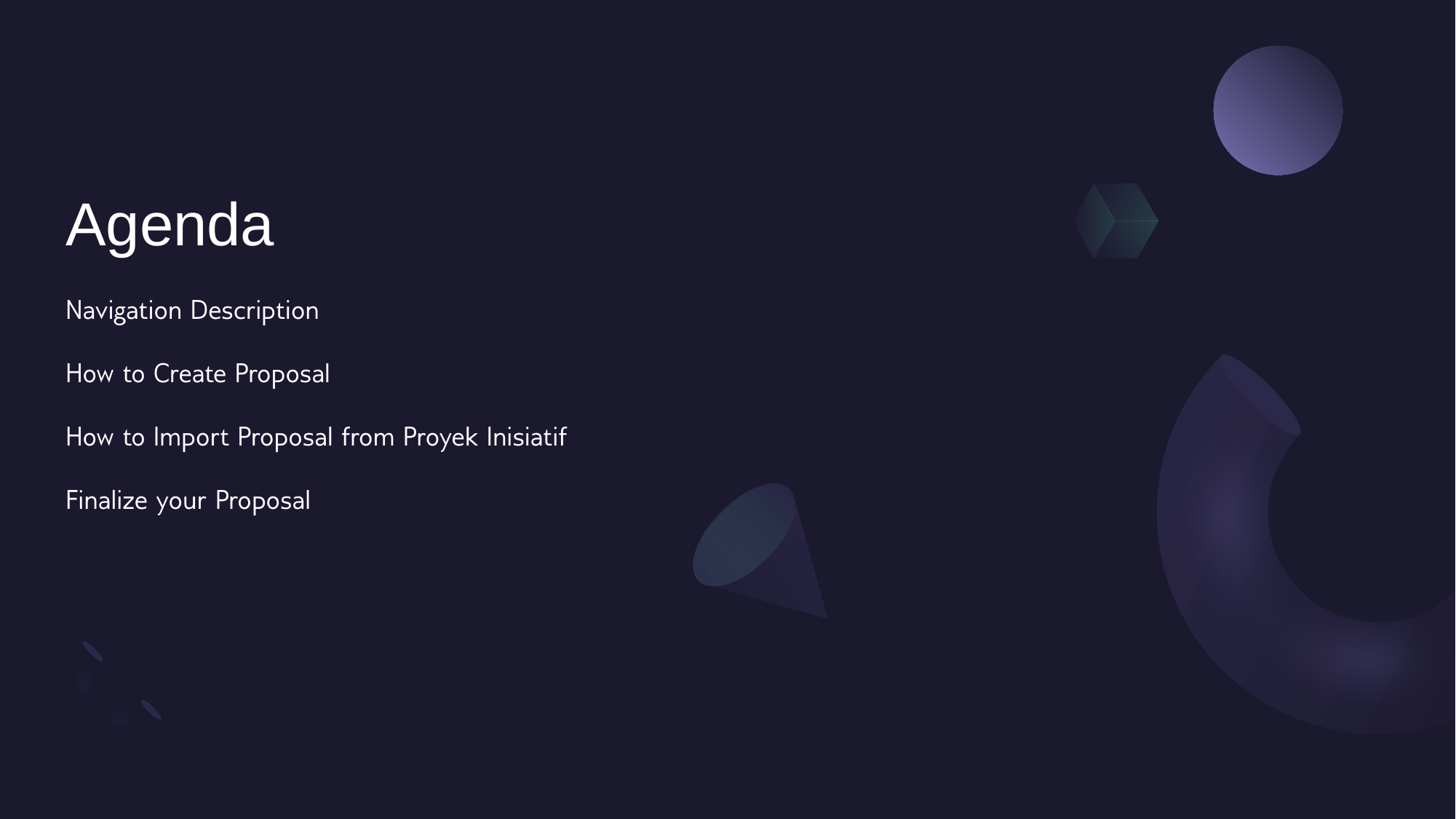

# Agenda
Navigation Description
How to Create Proposal
How to Import Proposal from Proyek Inisiatif
Finalize your Proposal